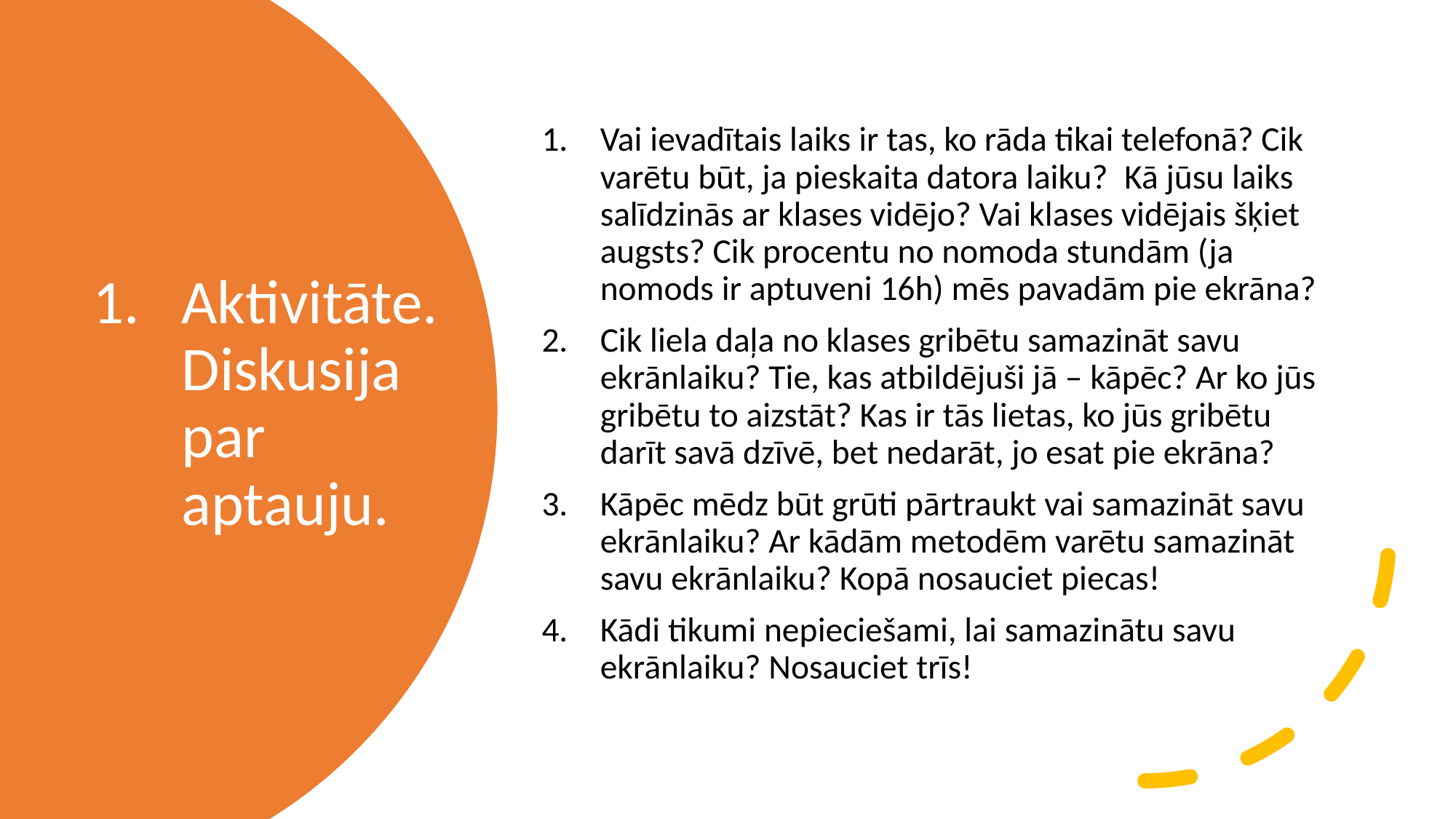

Vai ievadītais laiks ir tas, ko rāda tikai telefonā? Cik varētu būt, ja pieskaita datora laiku?  Kā jūsu laiks salīdzinās ar klases vidējo? Vai klases vidējais šķiet augsts? Cik procentu no nomoda stundām (ja nomods ir aptuveni 16h) mēs pavadām pie ekrāna?
Cik liela daļa no klases gribētu samazināt savu ekrānlaiku? Tie, kas atbildējuši jā – kāpēc? Ar ko jūs gribētu to aizstāt? Kas ir tās lietas, ko jūs gribētu darīt savā dzīvē, bet nedarāt, jo esat pie ekrāna?
Kāpēc mēdz būt grūti pārtraukt vai samazināt savu ekrānlaiku? Ar kādām metodēm varētu samazināt savu ekrānlaiku? Kopā nosauciet piecas!
Kādi tikumi nepieciešami, lai samazinātu savu ekrānlaiku? Nosauciet trīs!
# Aktivitāte. Diskusija par aptauju.